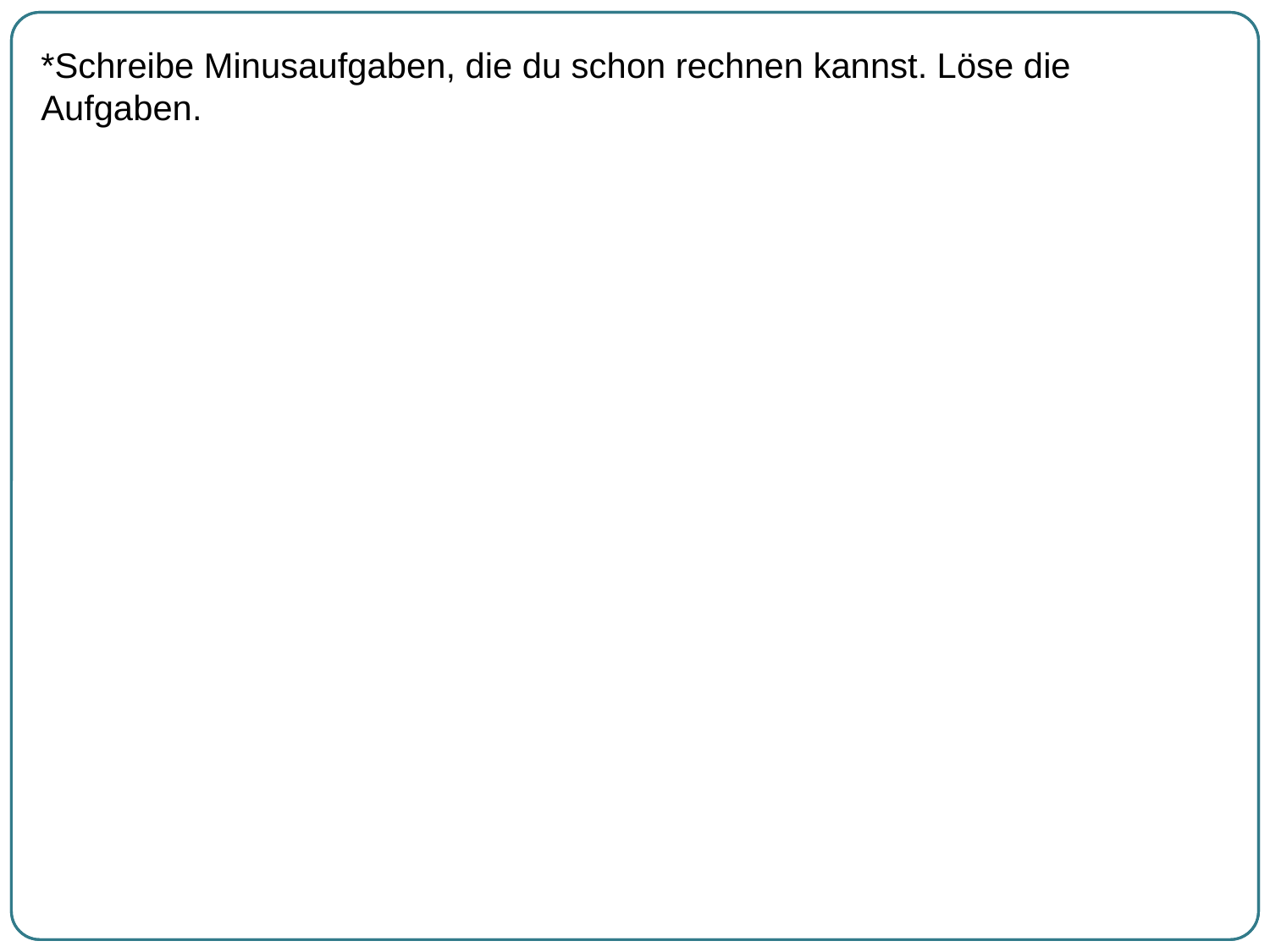

*Schreibe Minusaufgaben, die du schon rechnen kannst. Löse die Aufgaben.